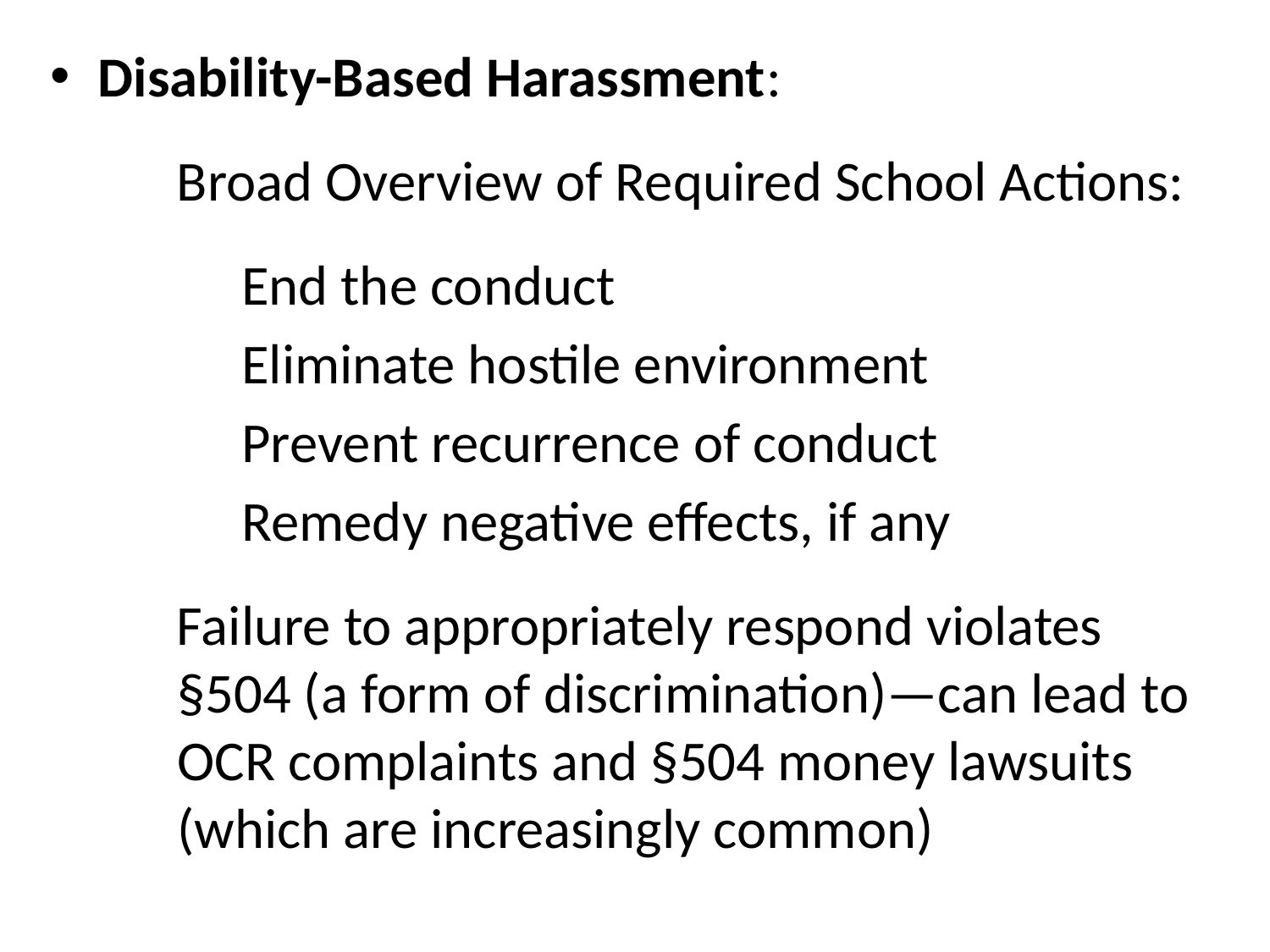

Disability-Based Harassment:

Broad Overview of Required School Actions:

End the conduct
Eliminate hostile environment
Prevent recurrence of conduct
Remedy negative effects, if any

Failure to appropriately respond violates §504 (a form of discrimination)—can lead to OCR complaints and §504 money lawsuits (which are increasingly common)